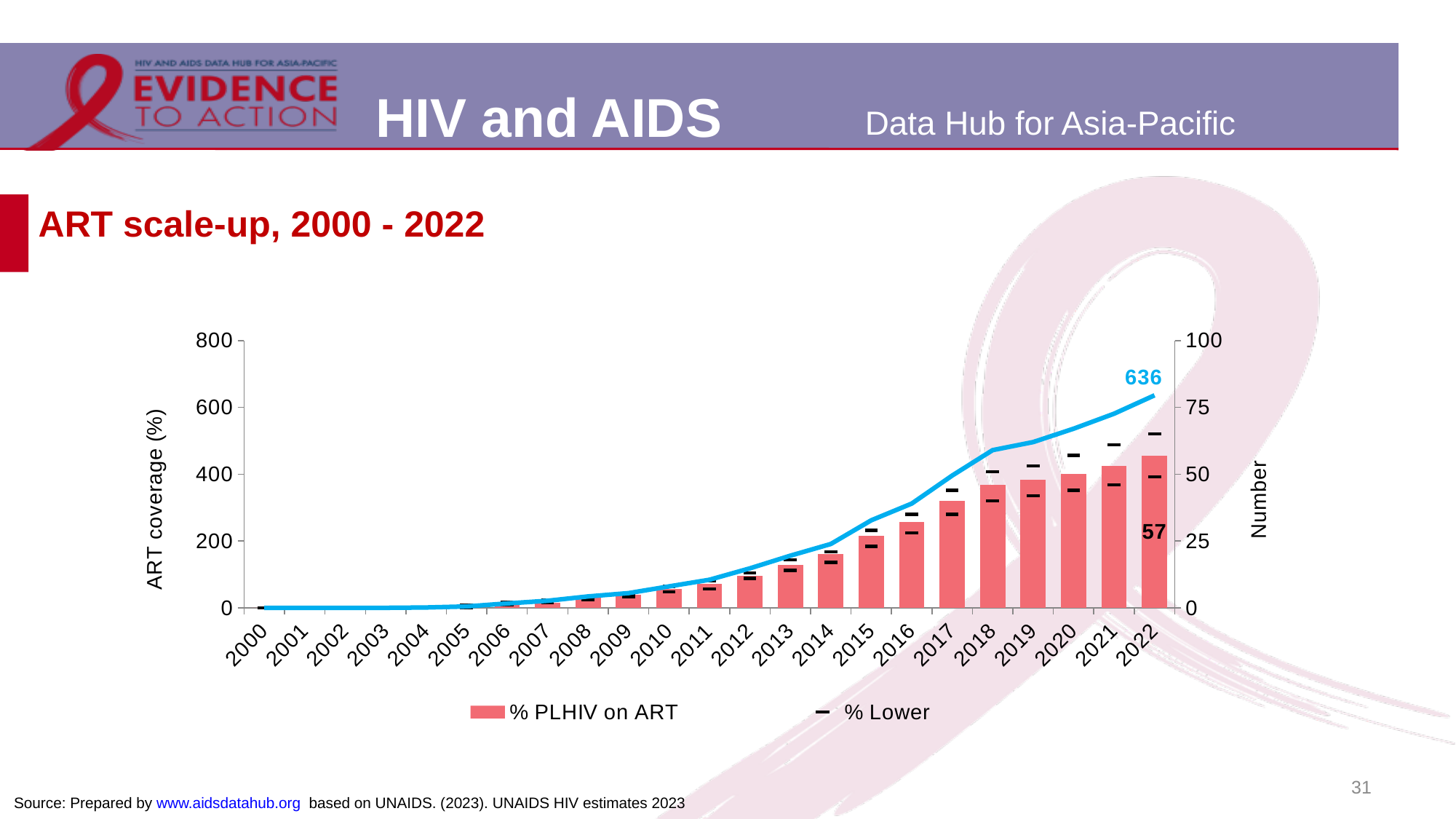

# ART scale-up, 2000 - 2022

### Chart

| Category | % PLHIV on ART |  Number of people on ART  | % Lower | %Upper |
|---|---|---|---|---|
| 2000 | 0.0 | 0.0 | 0.0 | 0.0 |
| 2001 | 0.0 | 0.0 | 0.0 | 0.0 |
| 2002 | 0.0 | 0.0 | 0.0 | 0.0 |
| 2003 | 0.0 | 0.0 | 0.0 | 0.0 |
| 2004 | 0.0 | 1.0 | 0.0 | 0.0 |
| 2005 | 1.0 | 4.0 | 0.0 | 1.0 |
| 2006 | 2.0 | 13.0 | 1.0 | 2.0 |
| 2007 | 2.0 | 21.0 | 2.0 | 3.0 |
| 2008 | 4.0 | 34.0 | 3.0 | 4.0 |
| 2009 | 5.0 | 44.0 | 4.0 | 5.0 |
| 2010 | 7.0 | 64.0 | 6.0 | 8.0 |
| 2011 | 9.0 | 84.0 | 7.0 | 10.0 |
| 2012 | 12.0 | 118.0 | 11.0 | 13.0 |
| 2013 | 16.0 | 156.0 | 14.0 | 18.0 |
| 2014 | 20.0 | 191.0 | 17.0 | 21.0 |
| 2015 | 27.0 | 262.0 | 23.0 | 29.0 |
| 2016 | 32.0 | 312.0 | 28.0 | 35.0 |
| 2017 | 40.0 | 396.0 | 35.0 | 44.0 |
| 2018 | 46.0 | 472.0 | 40.0 | 51.0 |
| 2019 | 48.0 | 496.0 | 42.0 | 53.0 |
| 2020 | 50.0 | 536.0 | 44.0 | 57.0 |
| 2021 | 53.0 | 581.0 | 46.0 | 61.0 |
| 2022 | 57.0 | 636.0 | 49.0 | 65.0 |
31
Source: Prepared by www.aidsdatahub.org  based on UNAIDS. (2023). UNAIDS HIV estimates 2023